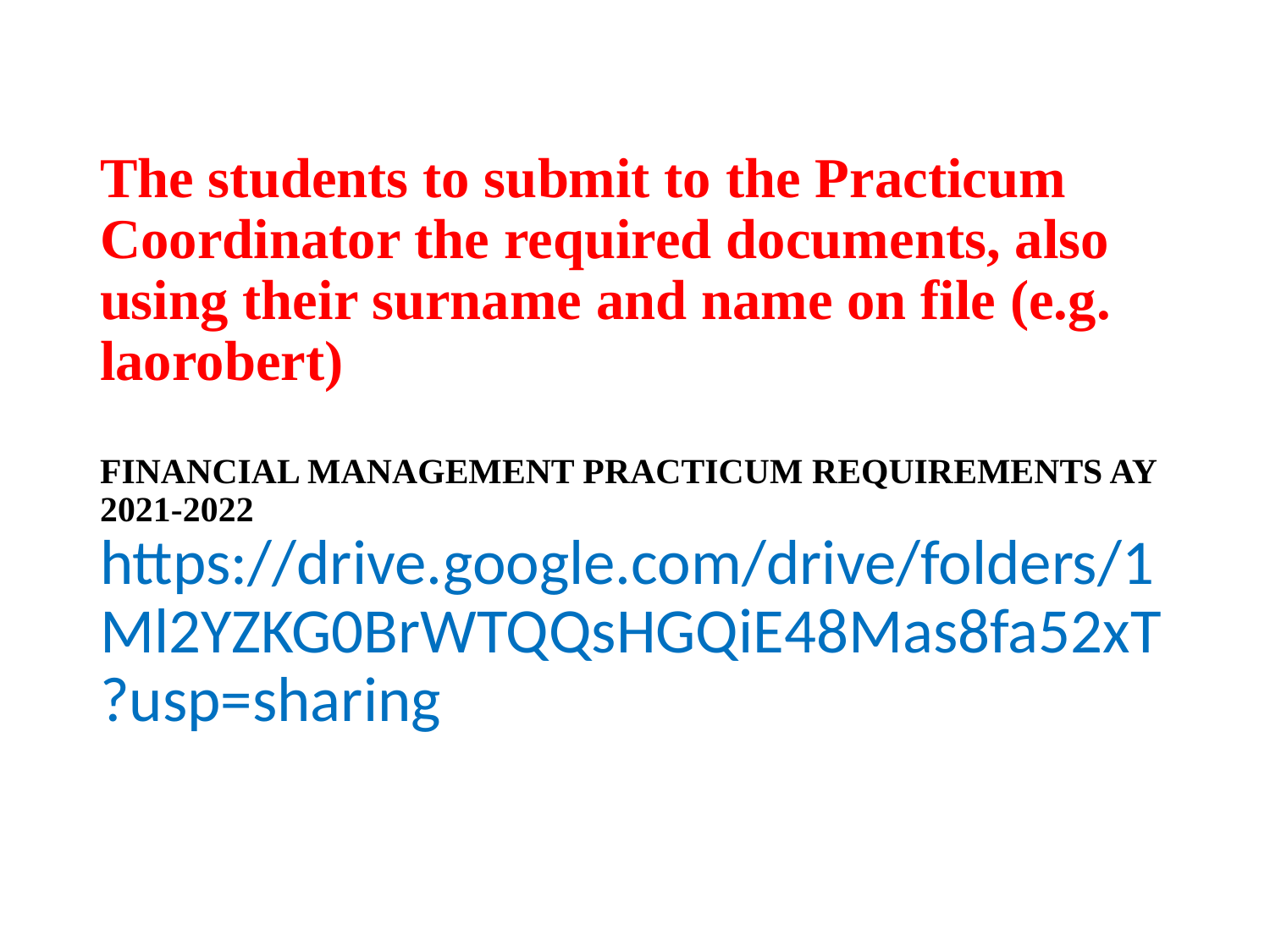

# The students to submit to the Practicum Coordinator the required documents, also using their surname and name on file (e.g. laorobert) FINANCIAL MANAGEMENT PRACTICUM REQUIREMENTS AY 2021-2022 https://drive.google.com/drive/folders/1Ml2YZKG0BrWTQQsHGQiE48Mas8fa52xT?usp=sharing